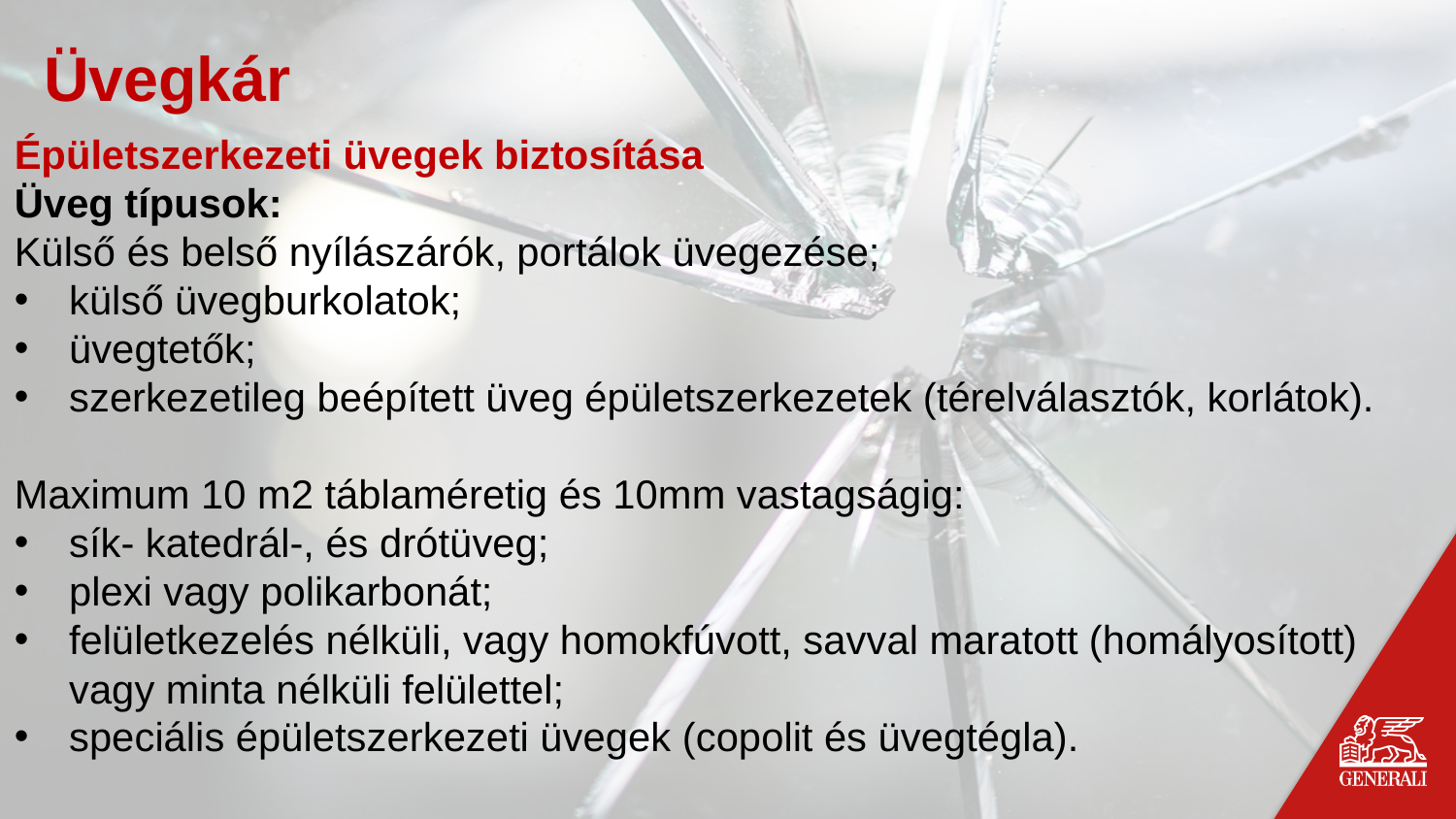

Üvegkár
Épületszerkezeti üvegek biztosítása
Üveg típusok:
Külső és belső nyílászárók, portálok üvegezése;
külső üvegburkolatok;
üvegtetők;
szerkezetileg beépített üveg épületszerkezetek (térelválasztók, korlátok).

Maximum 10 m2 táblaméretig és 10mm vastagságig:
sík- katedrál-, és drótüveg;
plexi vagy polikarbonát;
felületkezelés nélküli, vagy homokfúvott, savval maratott (homályosított) vagy minta nélküli felülettel;
speciális épületszerkezeti üvegek (copolit és üvegtégla).